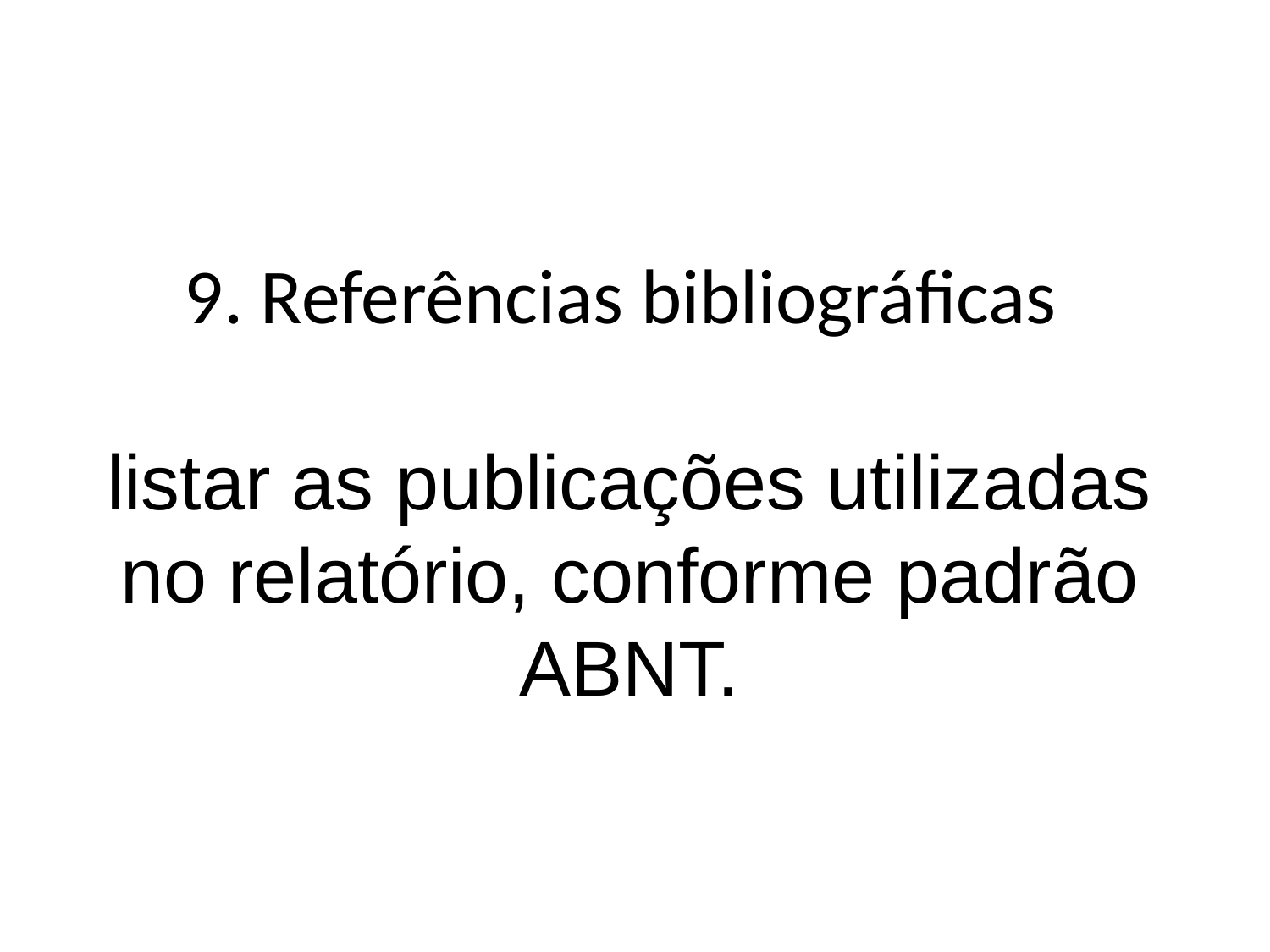

# 9. Referências bibliográficas listar as publicações utilizadas no relatório, conforme padrão ABNT.